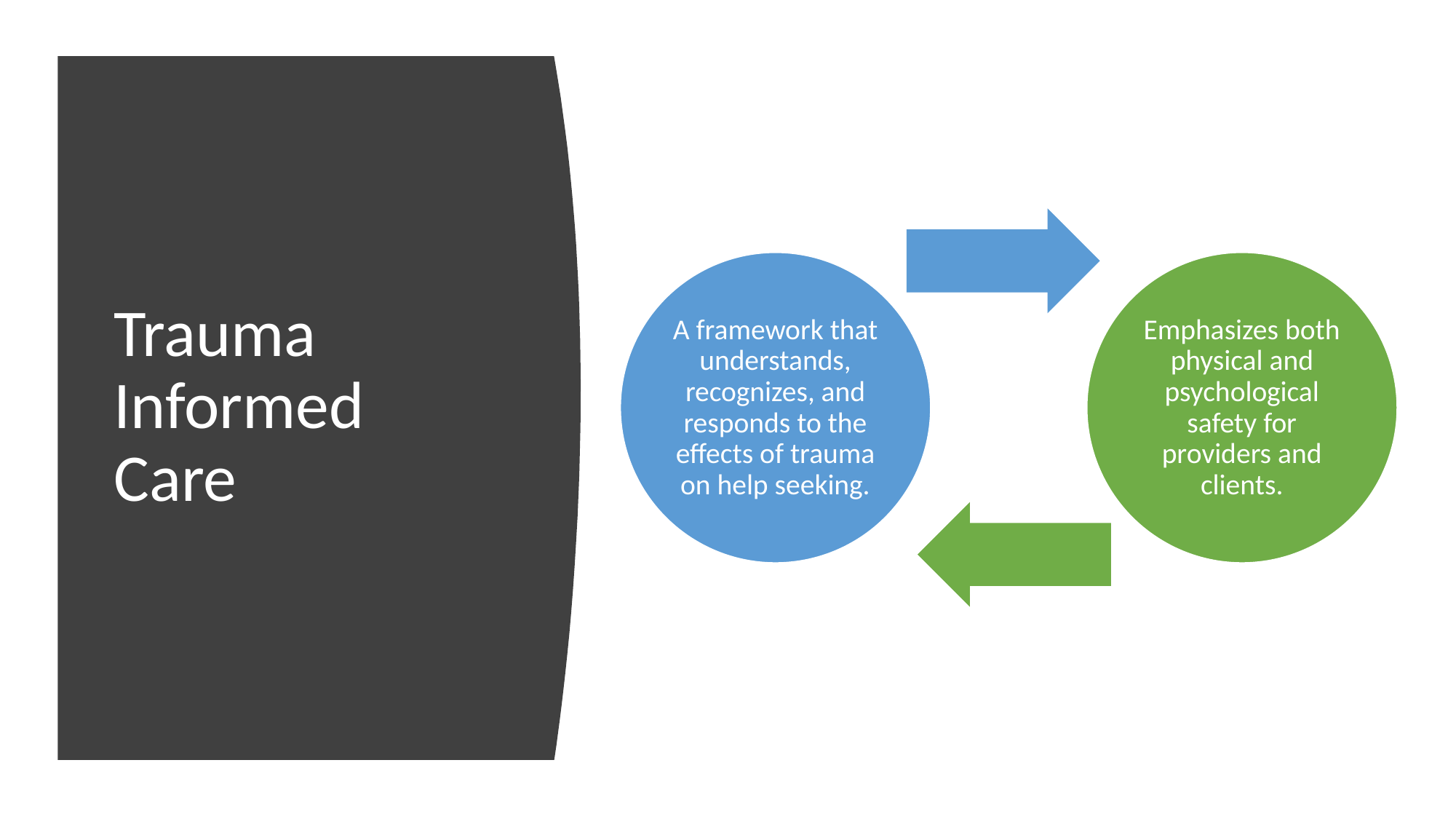

A framework that understands, recognizes, and responds to the effects of trauma on help seeking.

Emphasizes both physical and psychological safety for providers and clients.

# Trauma Informed Care